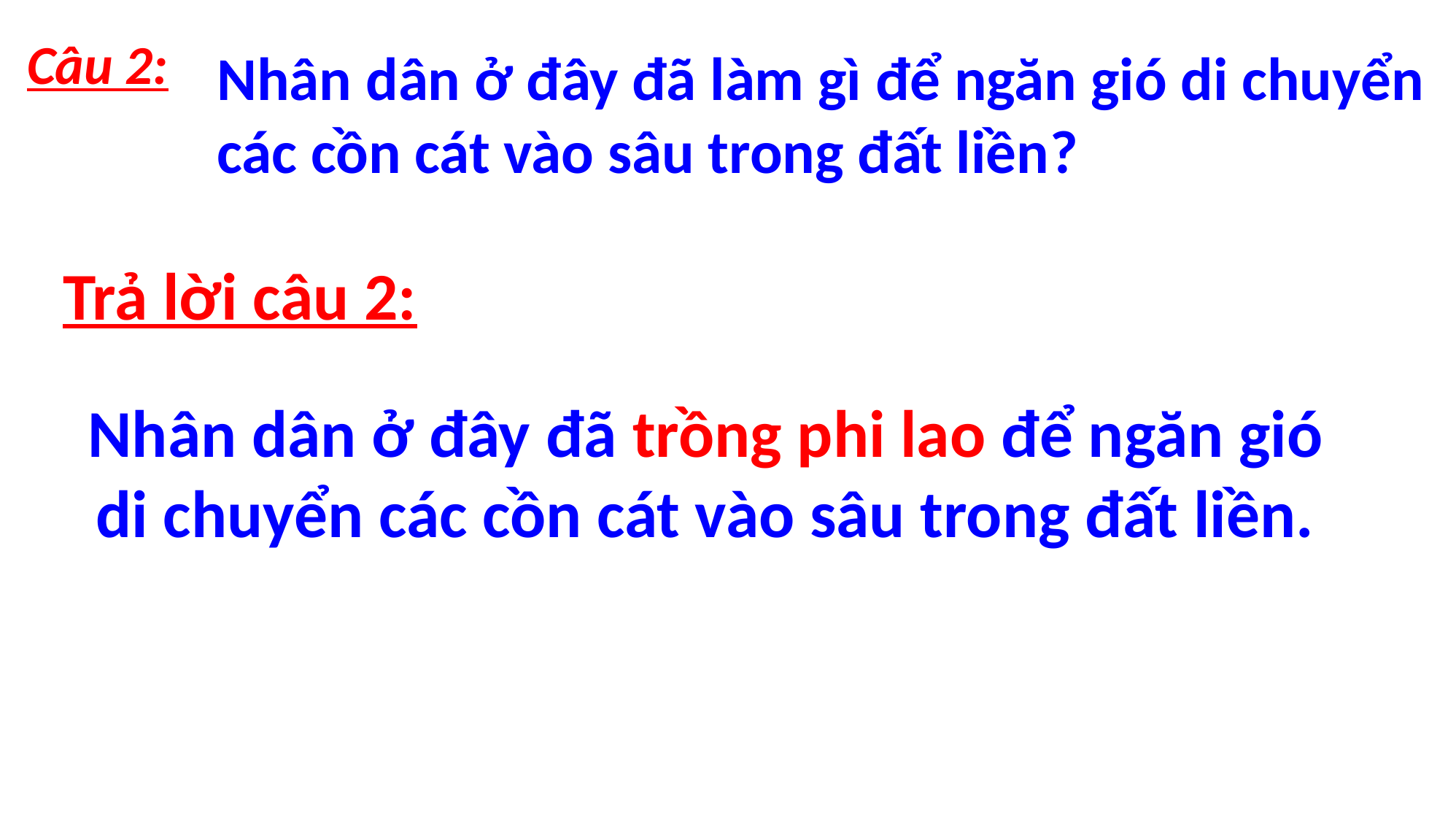

Nhân dân ở đây đã làm gì để ngăn gió di chuyển các cồn cát vào sâu trong đất liền?
Câu 2:
# Trả lời câu 2:
Nhân dân ở đây đã trồng phi lao để ngăn gió di chuyển các cồn cát vào sâu trong đất liền.